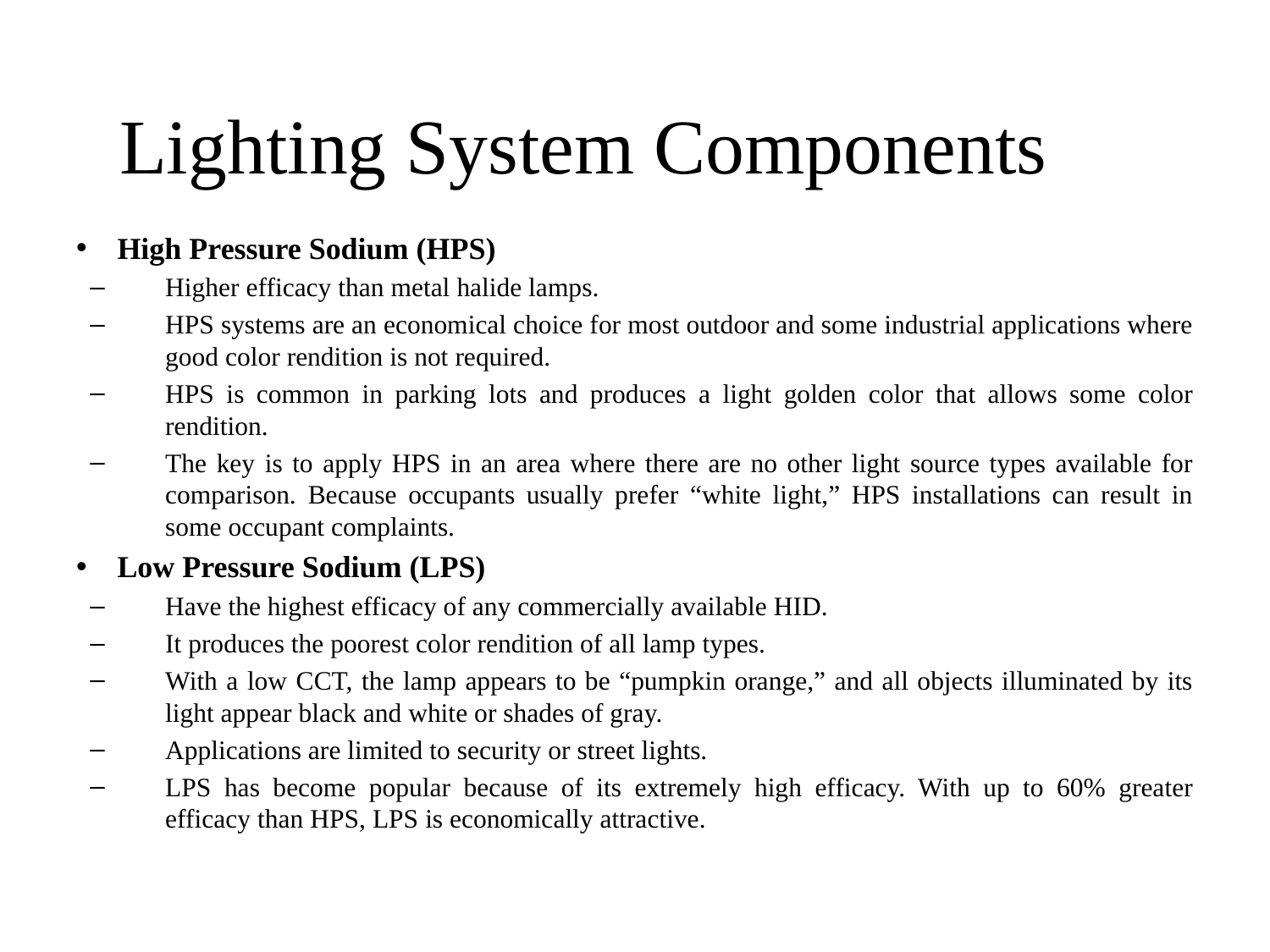

# Lighting System Components
High Pressure Sodium (HPS)
Higher efficacy than metal halide lamps.
HPS systems are an economical choice for most outdoor and some industrial applications where good color rendition is not required.
HPS is common in parking lots and produces a light golden color that allows some color rendition.
The key is to apply HPS in an area where there are no other light source types available for comparison. Because occupants usually prefer “white light,” HPS installations can result in some occupant complaints.
Low Pressure Sodium (LPS)
Have the highest efficacy of any commercially available HID.
It produces the poorest color rendition of all lamp types.
With a low CCT, the lamp appears to be “pumpkin orange,” and all objects illuminated by its light appear black and white or shades of gray.
Applications are limited to security or street lights.
LPS has become popular because of its extremely high efficacy. With up to 60% greater efficacy than HPS, LPS is economically attractive.